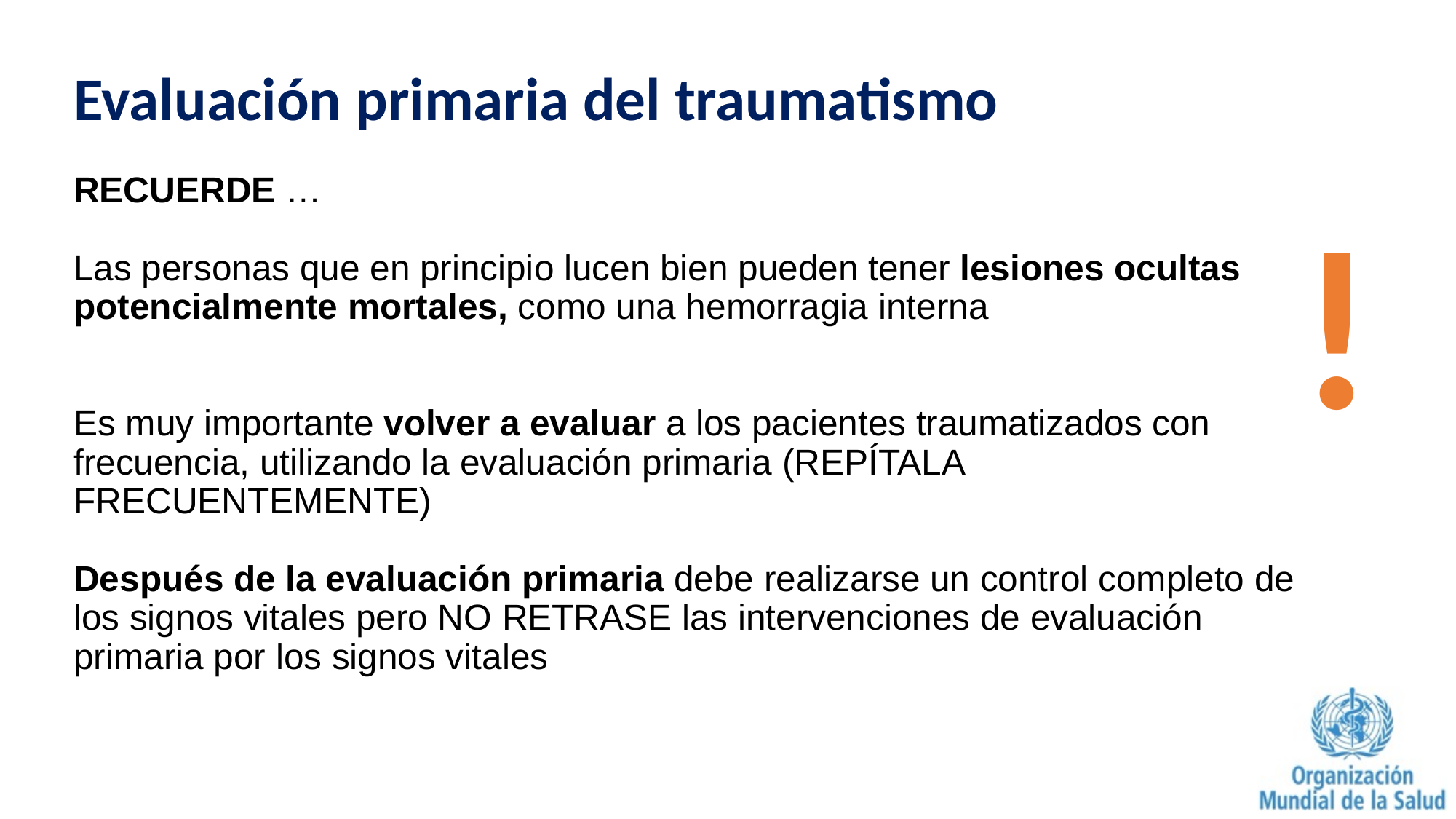

# Evaluación primaria del traumatismo
RECUERDE …

Las personas que en principio lucen bien pueden tener lesiones ocultas potencialmente mortales, como una hemorragia interna

Es muy importante volver a evaluar a los pacientes traumatizados con frecuencia, utilizando la evaluación primaria (REPÍTALA FRECUENTEMENTE)

Después de la evaluación primaria debe realizarse un control completo de los signos vitales pero NO RETRASE las intervenciones de evaluación primaria por los signos vitales

!